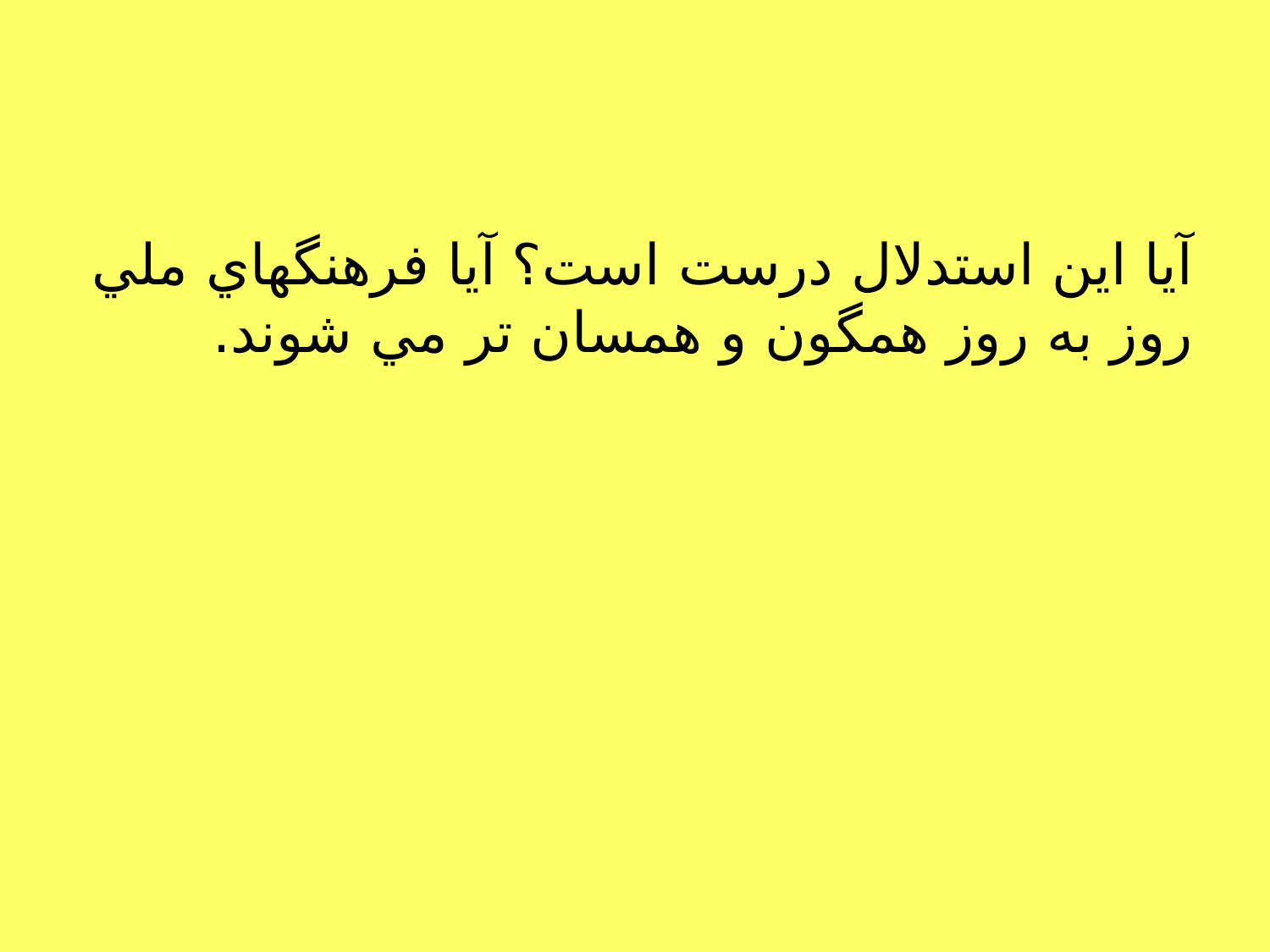

#
آيا اين استدلال درست است؟‌ آيا فرهنگهاي ملي روز به روز همگون و همسان تر مي شوند.